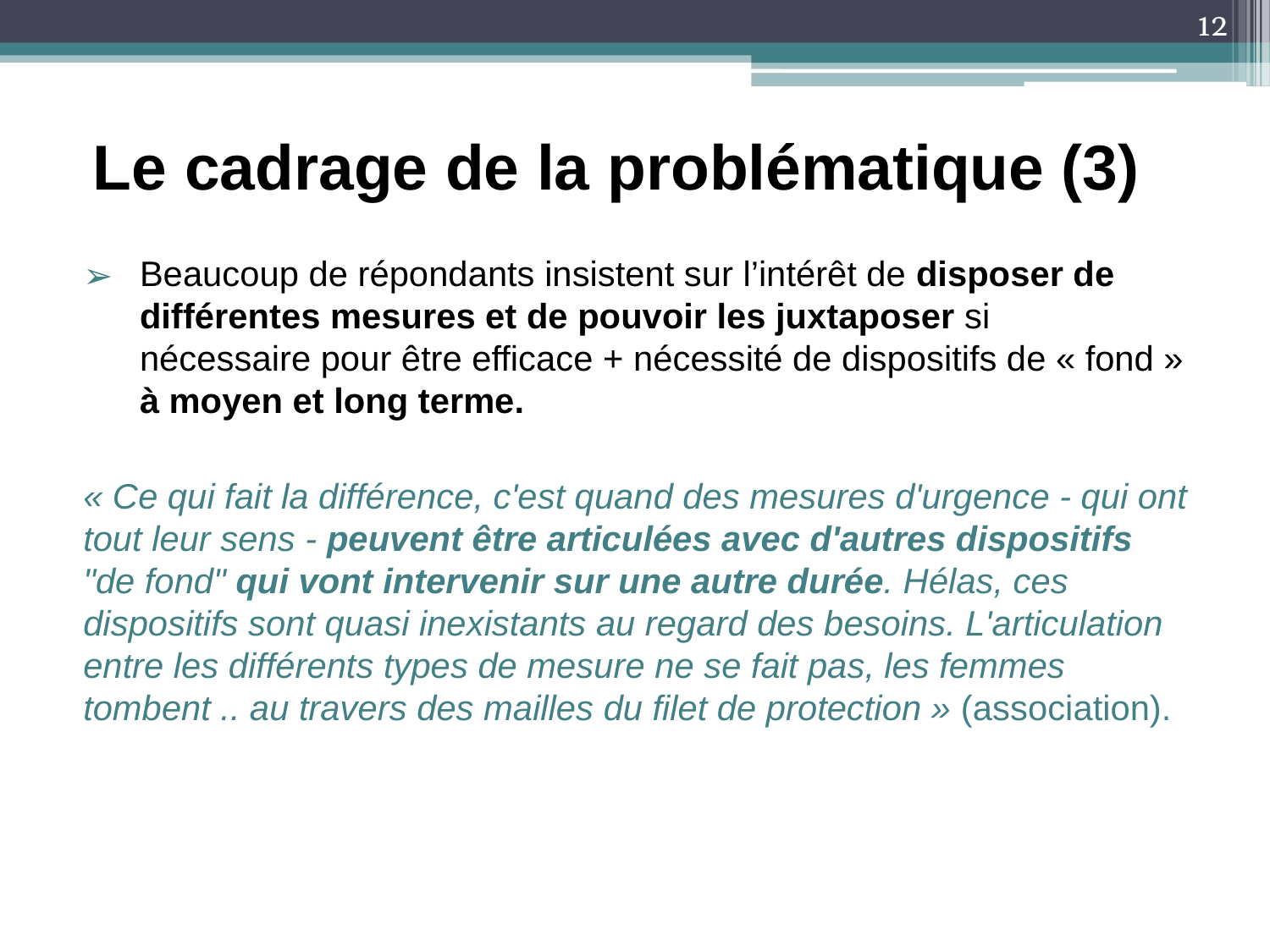

12
# Le cadrage de la problématique (3)
Beaucoup de répondants insistent sur l’intérêt de disposer de différentes mesures et de pouvoir les juxtaposer si nécessaire pour être efficace + nécessité de dispositifs de « fond » à moyen et long terme.

« Ce qui fait la différence, c'est quand des mesures d'urgence - qui ont tout leur sens - peuvent être articulées avec d'autres dispositifs "de fond" qui vont intervenir sur une autre durée. Hélas, ces dispositifs sont quasi inexistants au regard des besoins. L'articulation entre les différents types de mesure ne se fait pas, les femmes tombent .. au travers des mailles du filet de protection » (association).